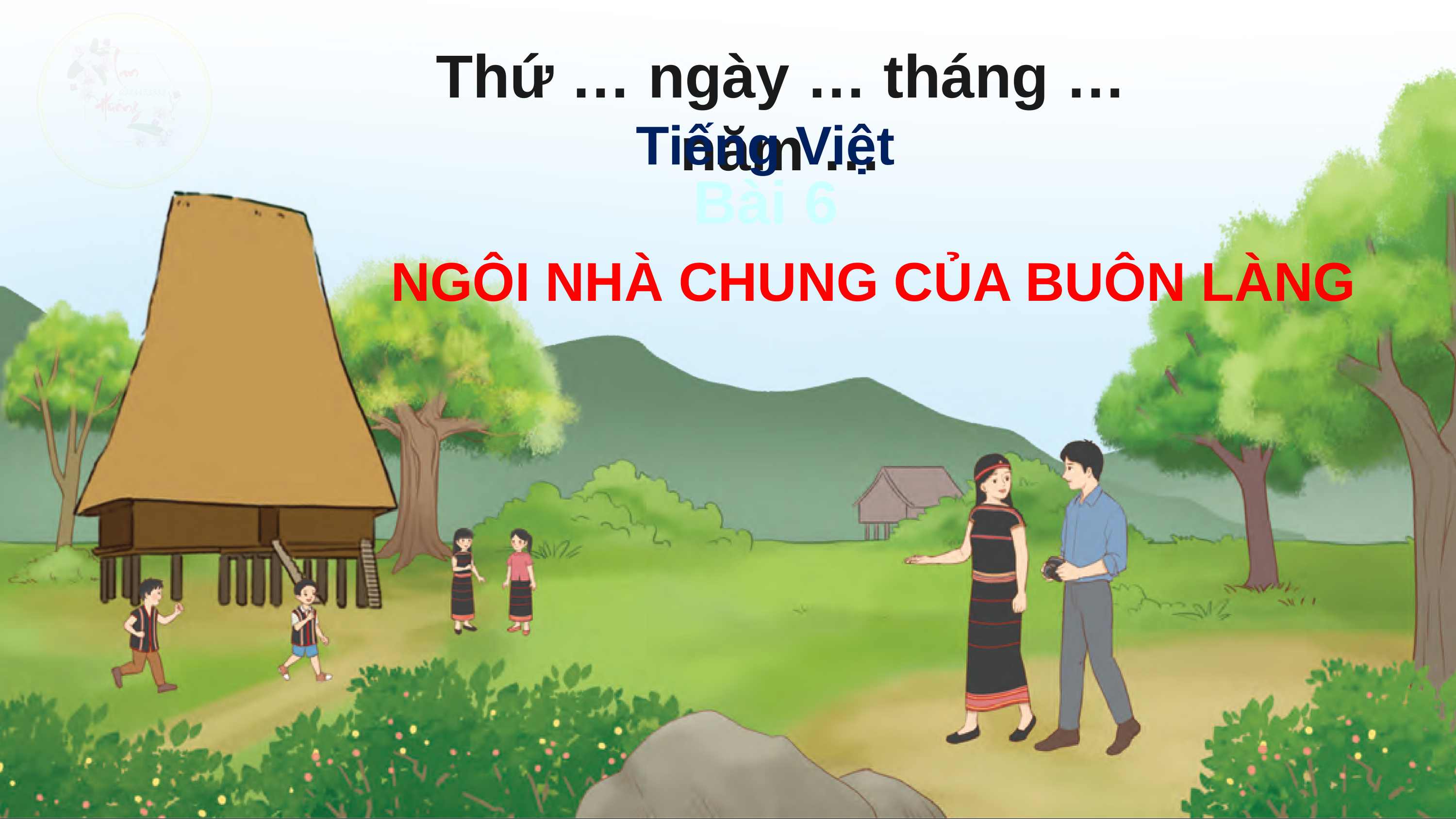

Thứ … ngày … tháng … năm …
Tiếng Việt
Bài 6
NGÔI NHÀ CHUNG CỦA BUÔN LÀNG